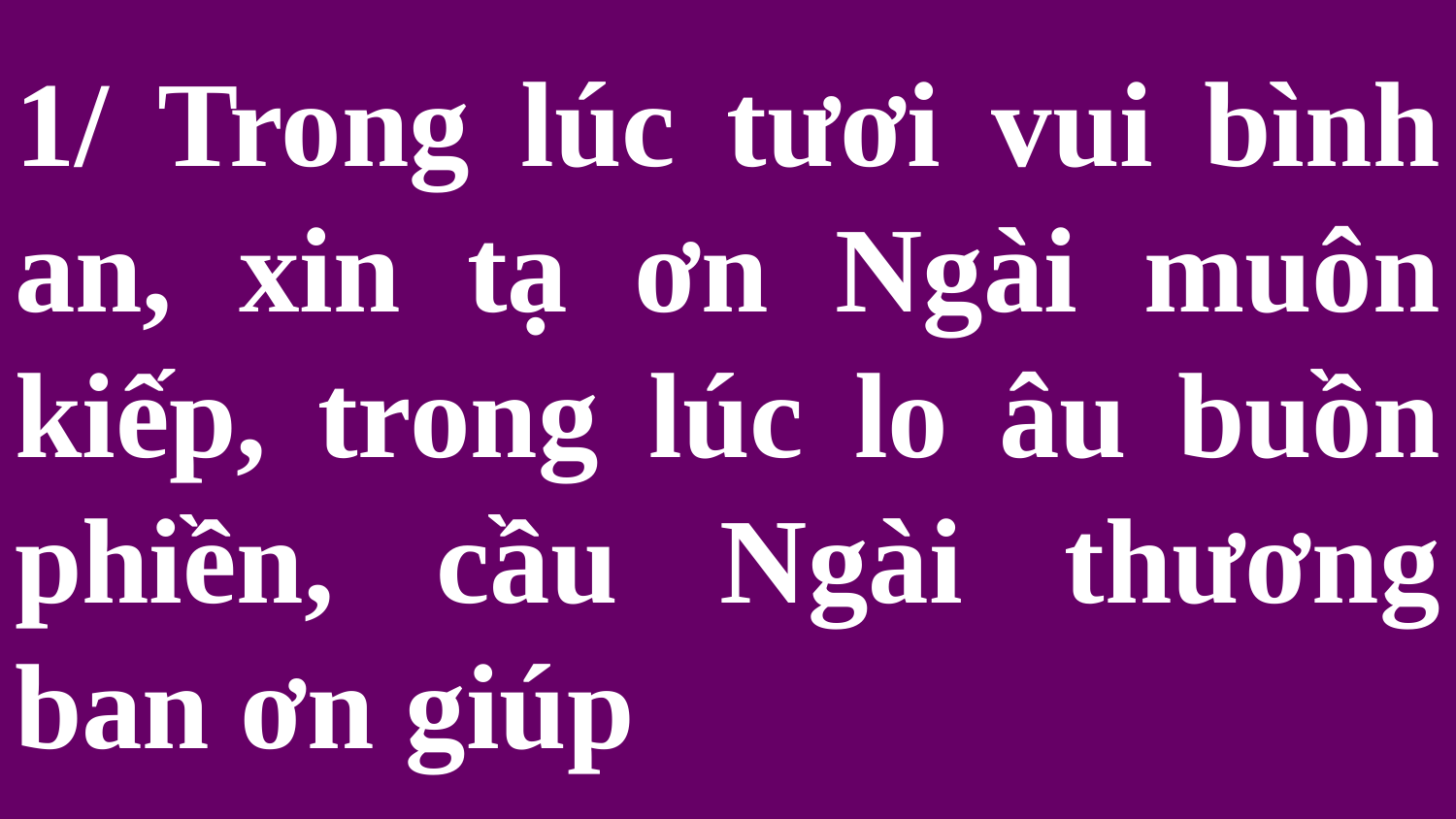

# 1/ Trong lúc tươi vui bình an, xin tạ ơn Ngài muôn kiếp, trong lúc lo âu buồn phiền, cầu Ngài thương ban ơn giúp